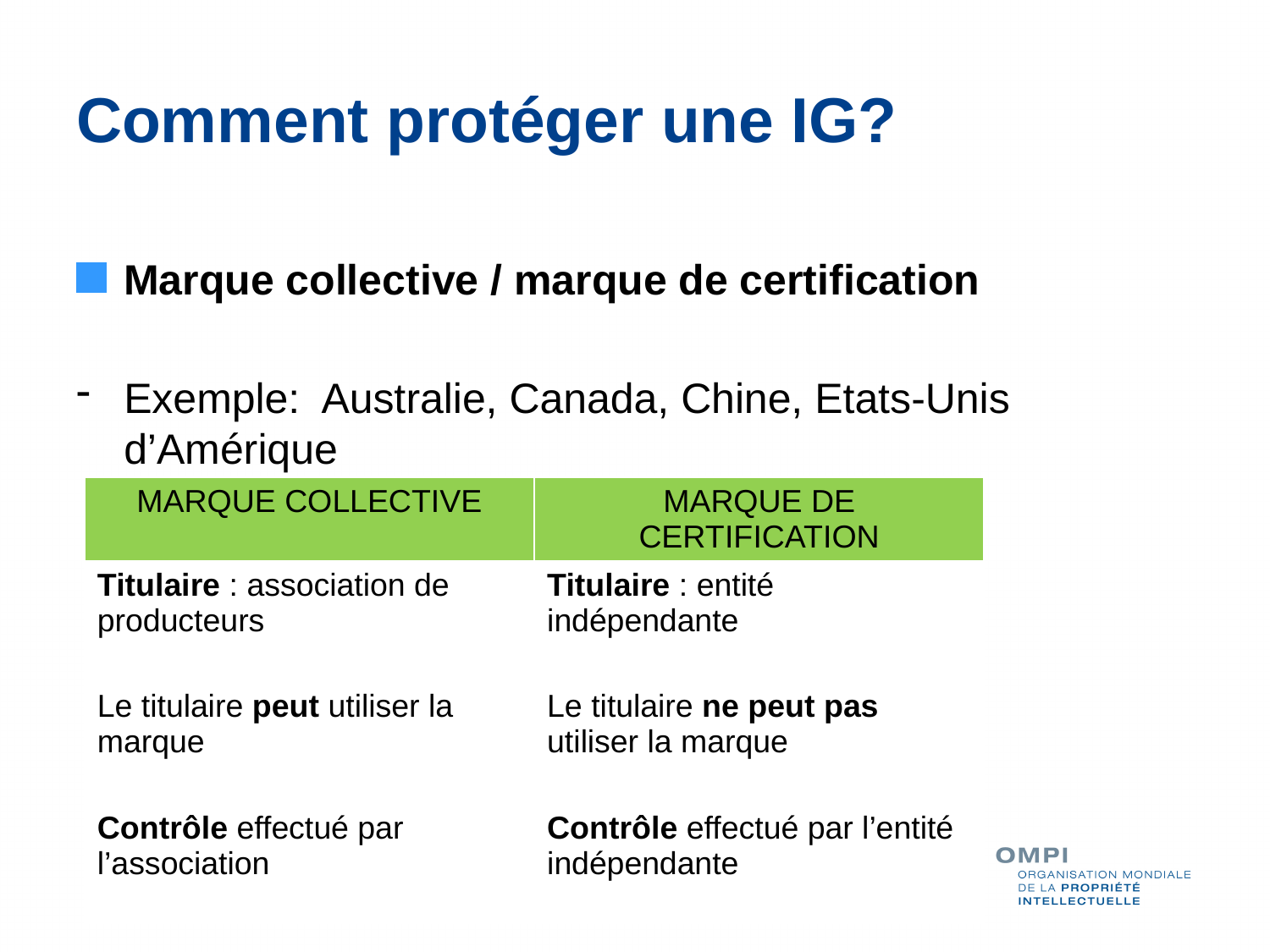

# Comment protéger une IG?
Marque collective / marque de certification

Exemple:  Australie, Canada, Chine, Etats-Unis d’Amérique

| MARQUE COLLECTIVE | MARQUE DE CERTIFICATION |
| --- | --- |
| Titulaire : association de producteurs | Titulaire : entité indépendante |
| Le titulaire peut utiliser la marque | Le titulaire ne peut pas utiliser la marque |
| Contrôle effectué par l’association | Contrôle effectué par l’entité indépendante |